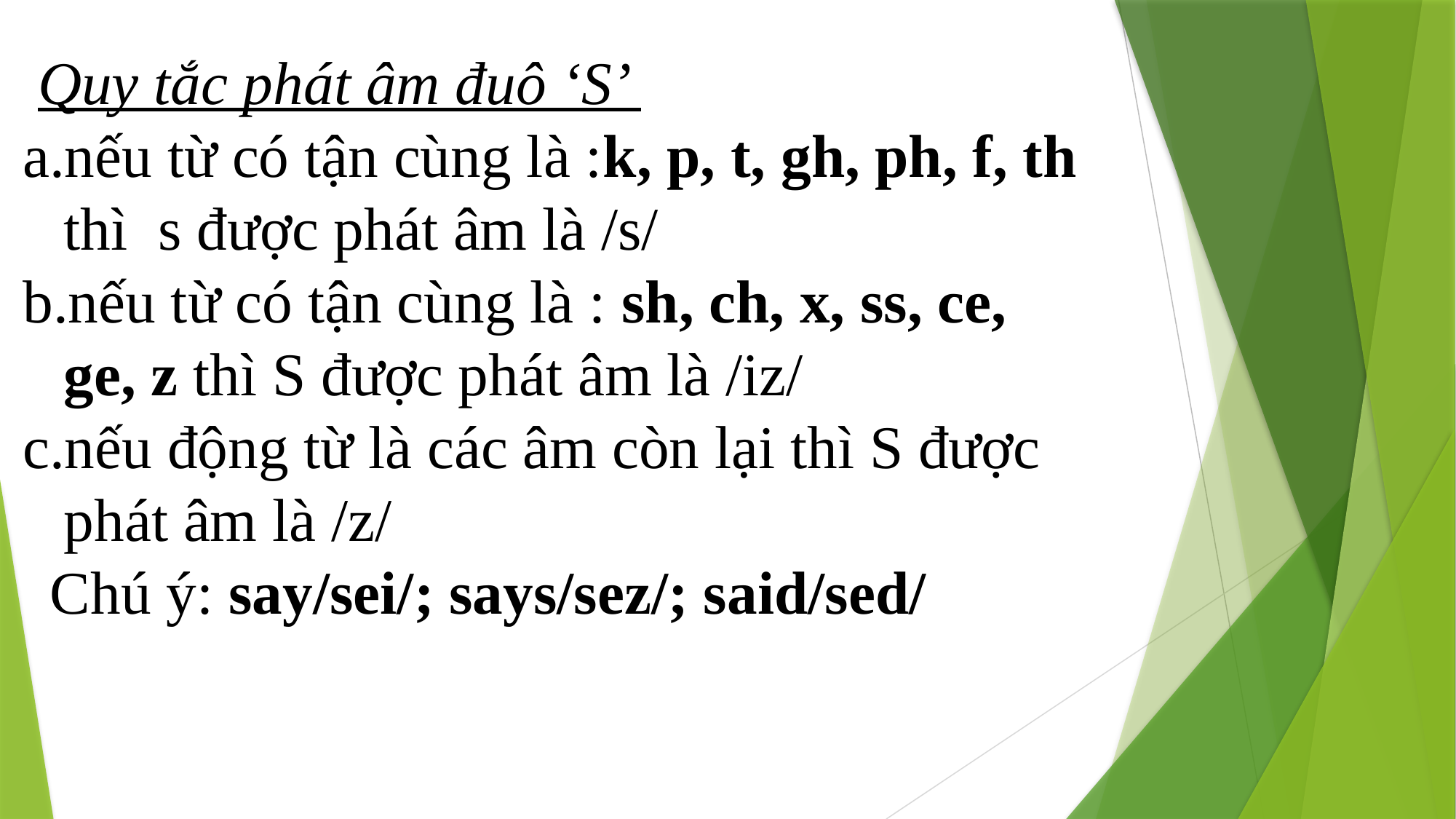

Quy tắc phát âm đuô ‘S’
nếu từ có tận cùng là :k, p, t, gh, ph, f, th thì  s được phát âm là /s/
nếu từ có tận cùng là : sh, ch, x, ss, ce, ge, z thì S được phát âm là /iz/
nếu động từ là các âm còn lại thì S được phát âm là /z/
Chú ý: say/sei/; says/sez/; said/sed/